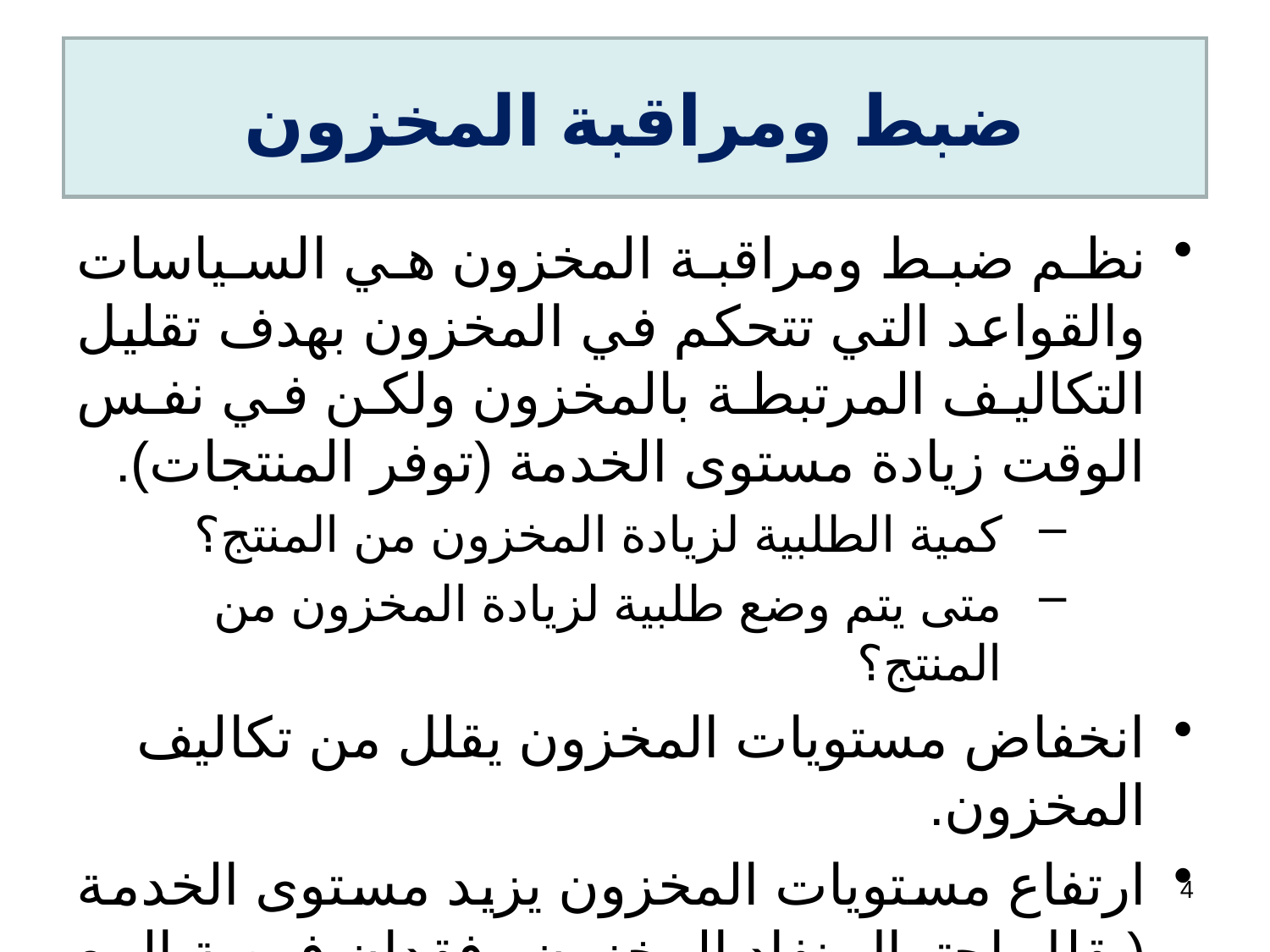

# ضبط ومراقبة المخزون
نظم ضبط ومراقبة المخزون هي السياسات والقواعد التي تتحكم في المخزون بهدف تقليل التكاليف المرتبطة بالمخزون ولكن في نفس الوقت زيادة مستوى الخدمة (توفر المنتجات).
كمية الطلبية لزيادة المخزون من المنتج؟
متى يتم وضع طلبية لزيادة المخزون من المنتج؟
انخفاض مستويات المخزون يقلل من تكاليف المخزون.
ارتفاع مستويات المخزون يزيد مستوى الخدمة (يقلل احتمال نفاد المخزون وفقدان فرصة البيع وعملاء غير راضين).

4